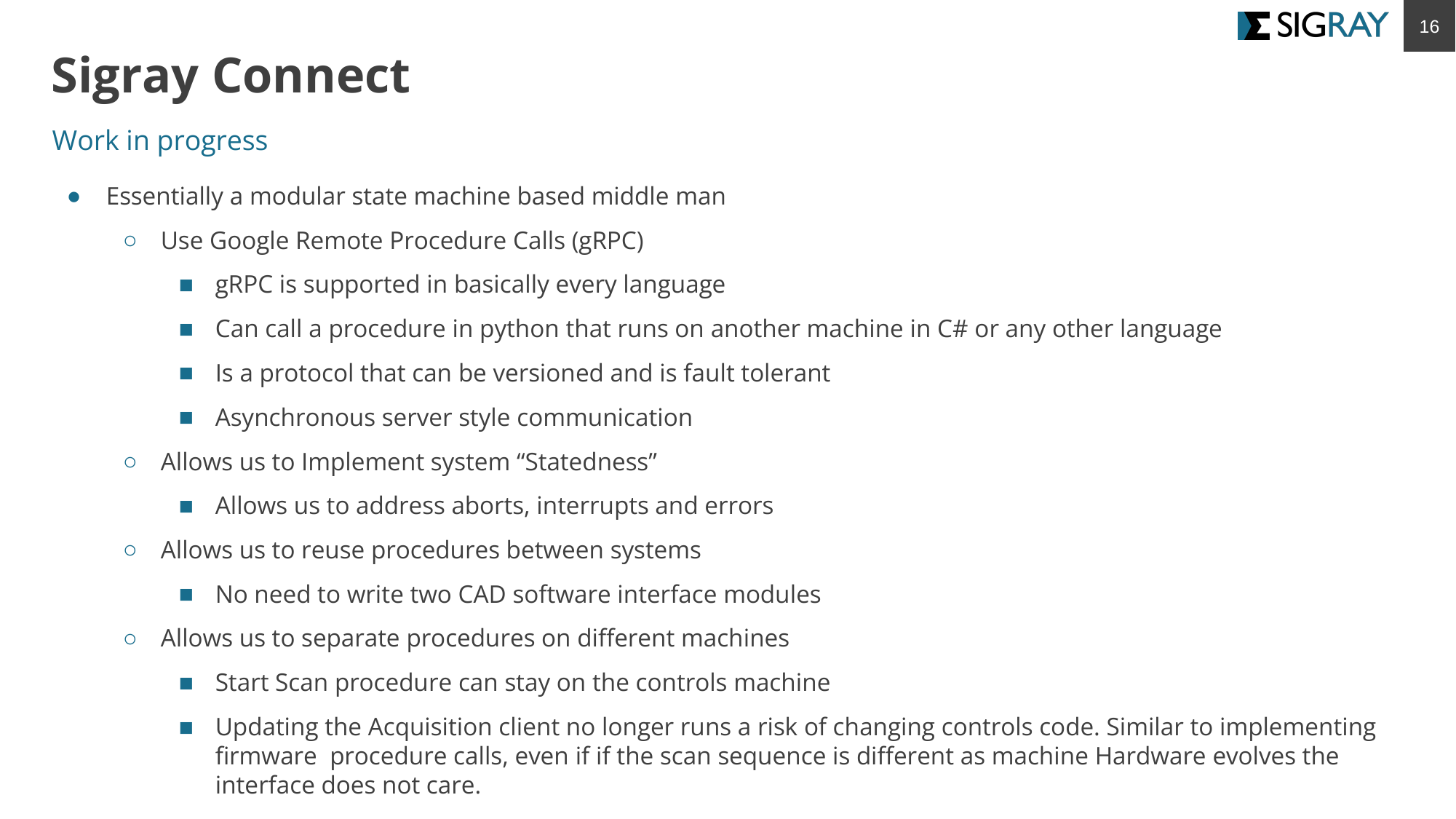

16
# Sigray Connect
Work in progress
Essentially a modular state machine based middle man
Use Google Remote Procedure Calls (gRPC)
gRPC is supported in basically every language
Can call a procedure in python that runs on another machine in C# or any other language
Is a protocol that can be versioned and is fault tolerant
Asynchronous server style communication
Allows us to Implement system “Statedness”
Allows us to address aborts, interrupts and errors
Allows us to reuse procedures between systems
No need to write two CAD software interface modules
Allows us to separate procedures on different machines
Start Scan procedure can stay on the controls machine
Updating the Acquisition client no longer runs a risk of changing controls code. Similar to implementing firmware  procedure calls, even if if the scan sequence is different as machine Hardware evolves the interface does not care.